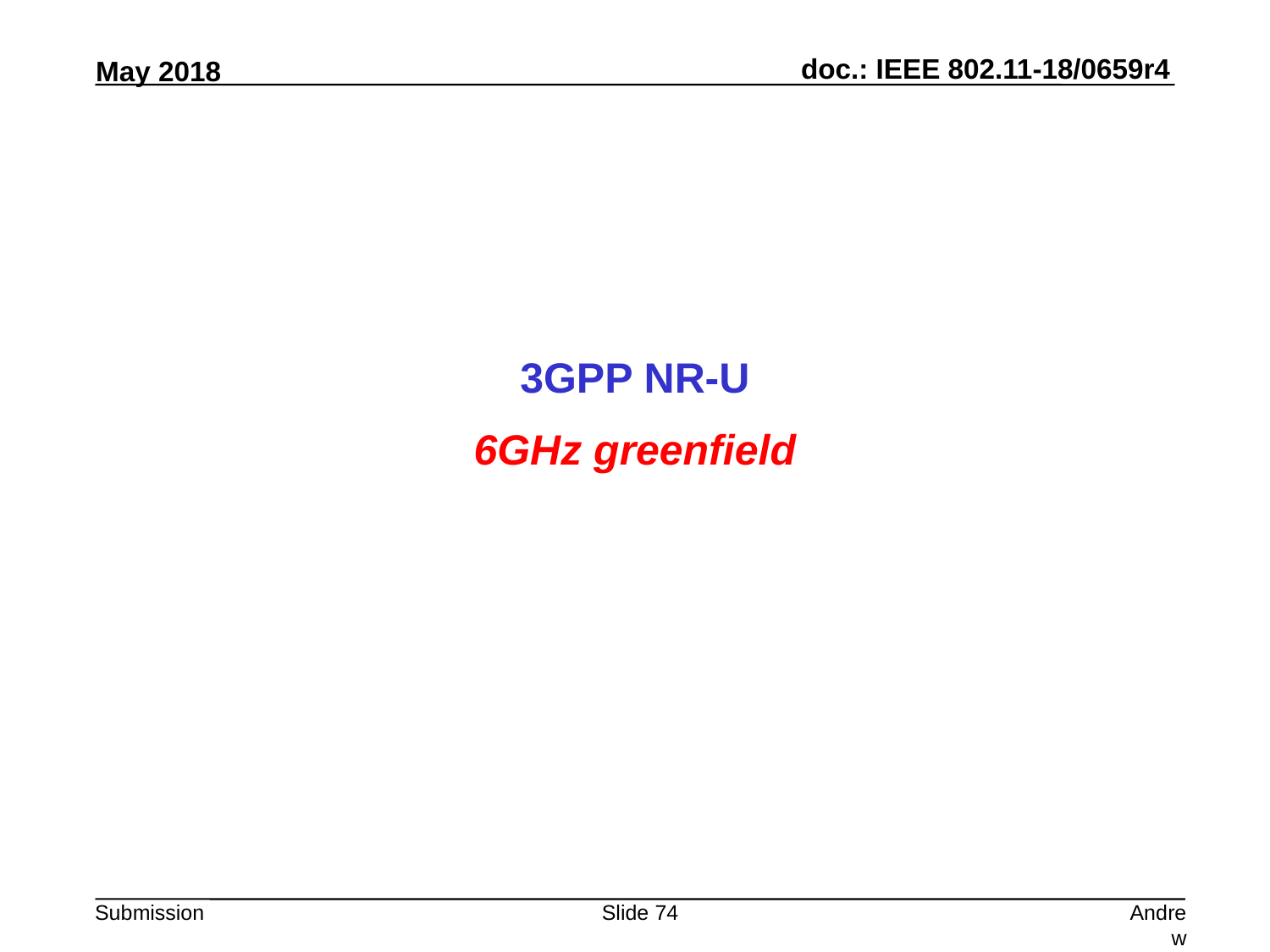

3GPP NR-U
6GHz greenfield
Slide 74
Andrew Myles, Cisco